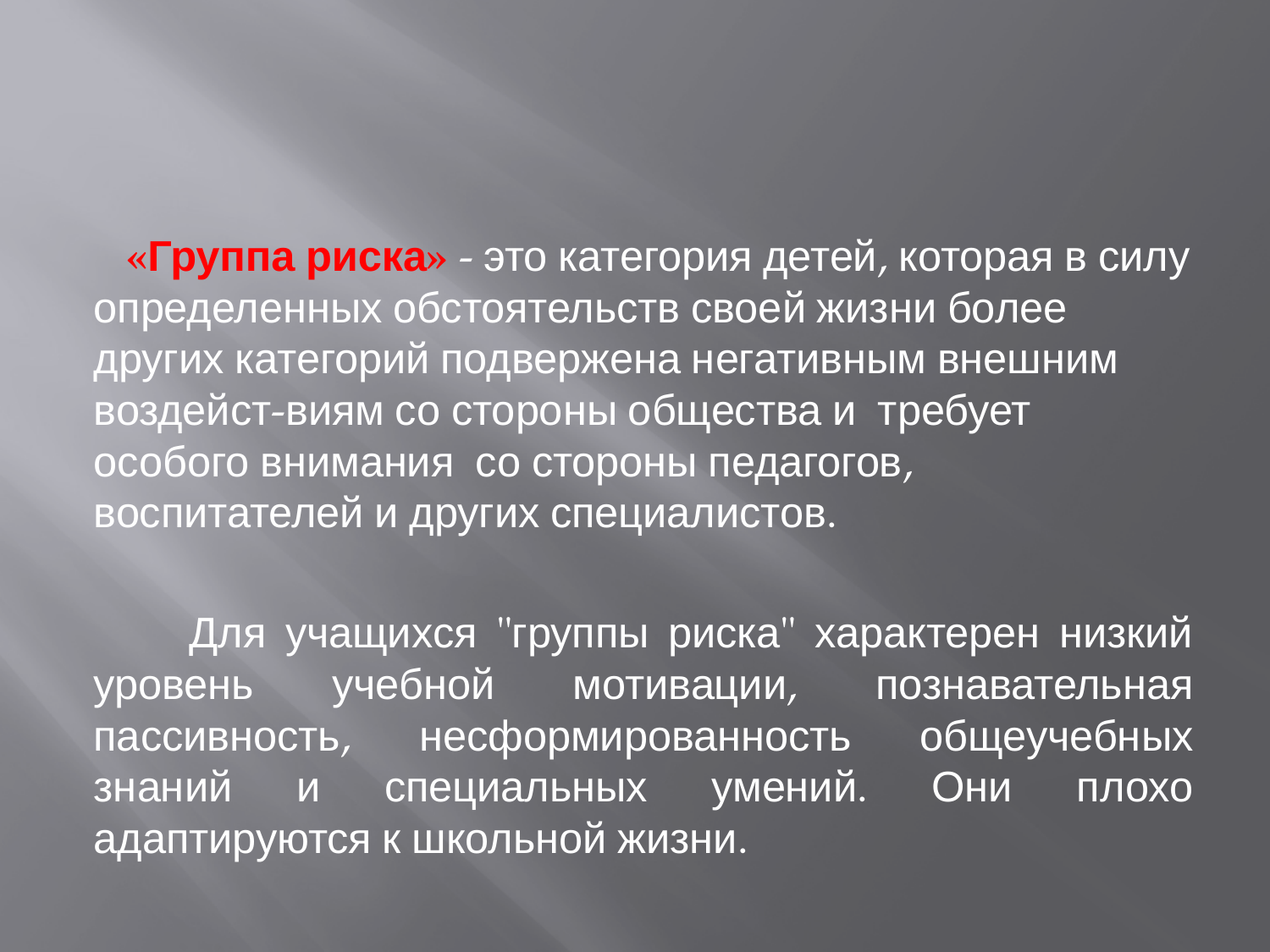

«Группа риска» - это категория детей, которая в силу определенных обстоятельств своей жизни более других категорий подвержена негативным внешним воздейст-виям со стороны общества и  требует особого внимания  со стороны педагогов, воспитателей и других специалистов.

     Для учащихся "группы риска" характерен низкий уровень учебной мотивации, познавательная пассивность, несформированность общеучебных знаний и специальных умений. Они плохо адаптируются к школьной жизни.